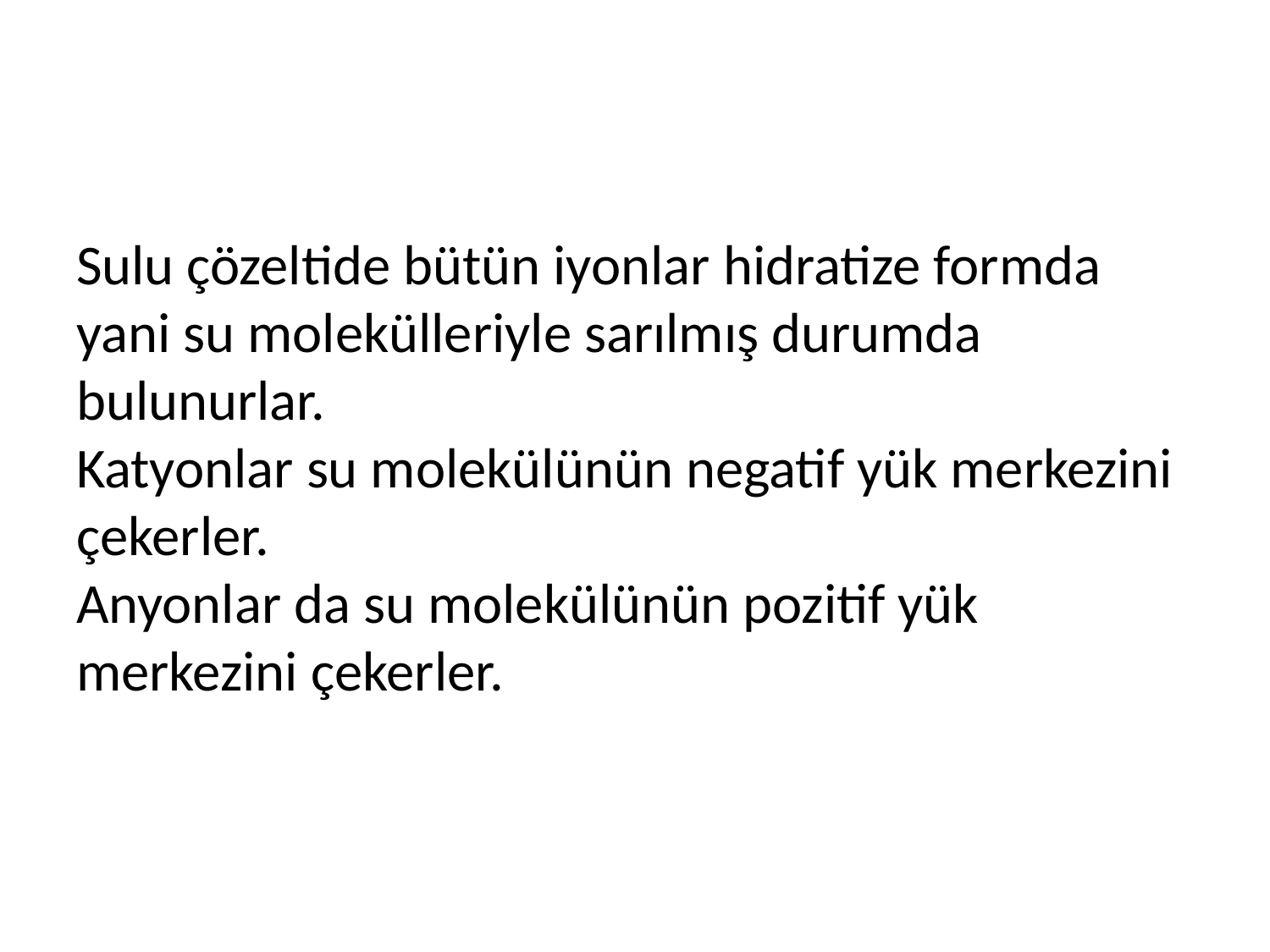

#
Sulu çözeltide bütün iyonlar hidratize formda yani su molekülleriyle sarılmış durumda bulunurlar.
Katyonlar su molekülünün negatif yük merkezini çekerler.
Anyonlar da su molekülünün pozitif yük merkezini çekerler.